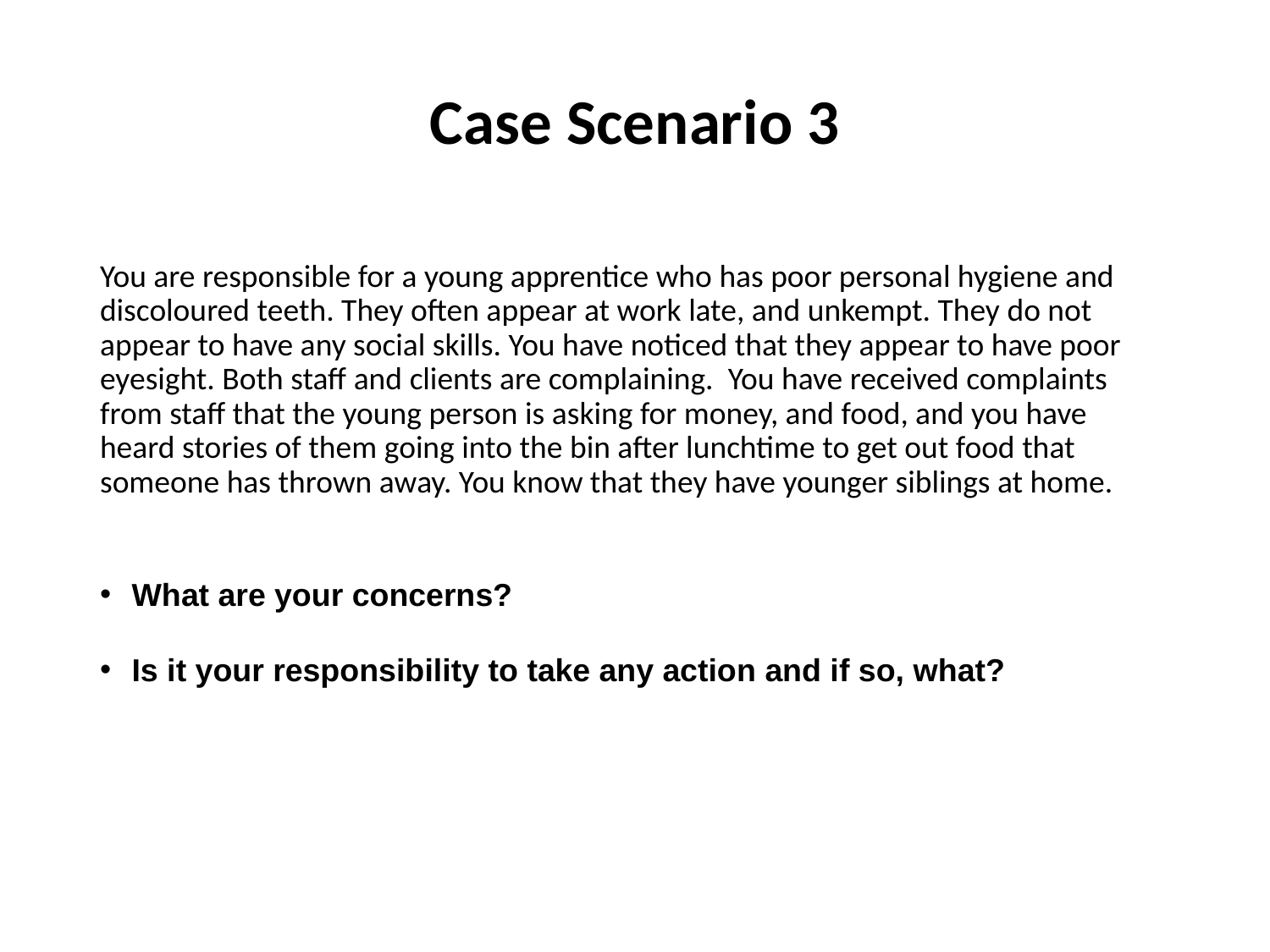

# Case Scenario 3
You are responsible for a young apprentice who has poor personal hygiene and discoloured teeth. They often appear at work late, and unkempt. They do not appear to have any social skills. You have noticed that they appear to have poor eyesight. Both staff and clients are complaining.  You have received complaints from staff that the young person is asking for money, and food, and you have heard stories of them going into the bin after lunchtime to get out food that someone has thrown away. You know that they have younger siblings at home.

What are your concerns?
Is it your responsibility to take any action and if so, what?